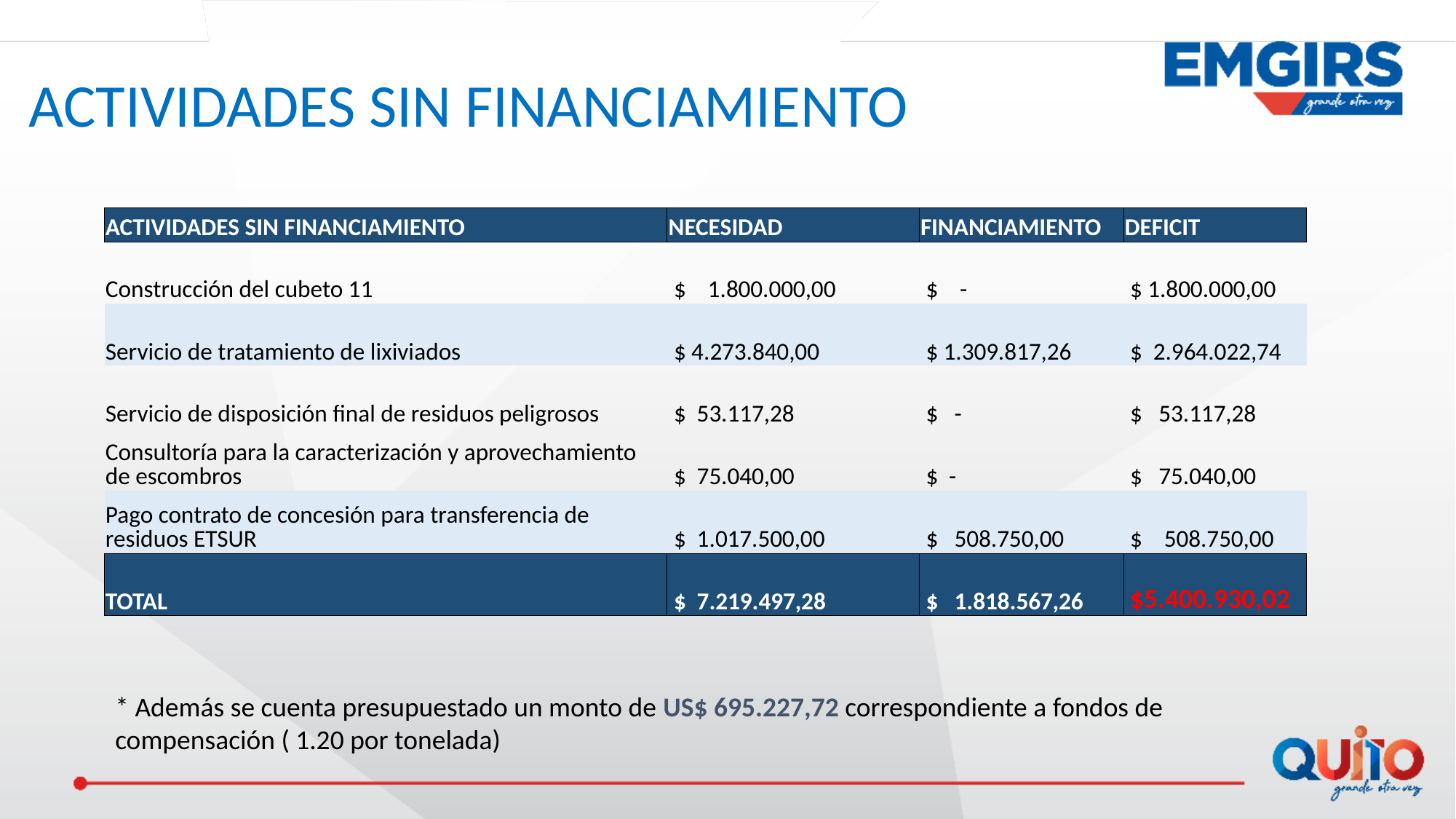

ACTIVIDADES SIN FINANCIAMIENTO
| ACTIVIDADES SIN FINANCIAMIENTO | NECESIDAD | FINANCIAMIENTO | DEFICIT |
| --- | --- | --- | --- |
| Construcción del cubeto 11 | $ 1.800.000,00 | $ - | $ 1.800.000,00 |
| Servicio de tratamiento de lixiviados | $ 4.273.840,00 | $ 1.309.817,26 | $ 2.964.022,74 |
| Servicio de disposición final de residuos peligrosos | $ 53.117,28 | $ - | $ 53.117,28 |
| Consultoría para la caracterización y aprovechamiento de escombros | $ 75.040,00 | $ - | $ 75.040,00 |
| Pago contrato de concesión para transferencia de residuos ETSUR | $ 1.017.500,00 | $ 508.750,00 | $ 508.750,00 |
| TOTAL | $ 7.219.497,28 | $ 1.818.567,26 | $5.400.930,02 |
* Además se cuenta presupuestado un monto de US$ 695.227,72 correspondiente a fondos de compensación ( 1.20 por tonelada)